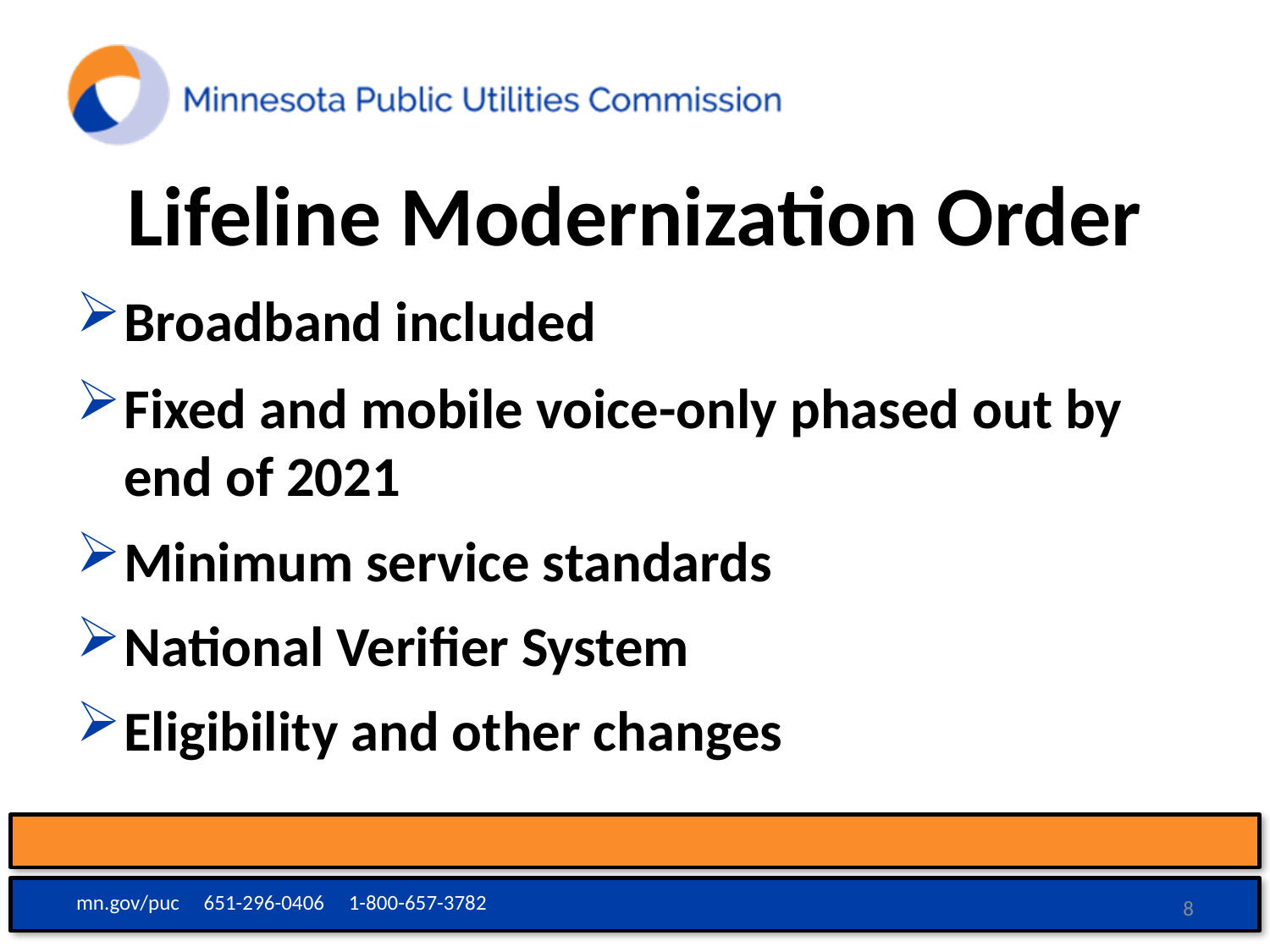

# Lifeline Modernization Order
Broadband included

Fixed and mobile voice-only phased out by end of 2021

Minimum service standards

National Verifier System

Eligibility and other changes
mn.gov/puc     651-296-0406     1-800-657-3782

8